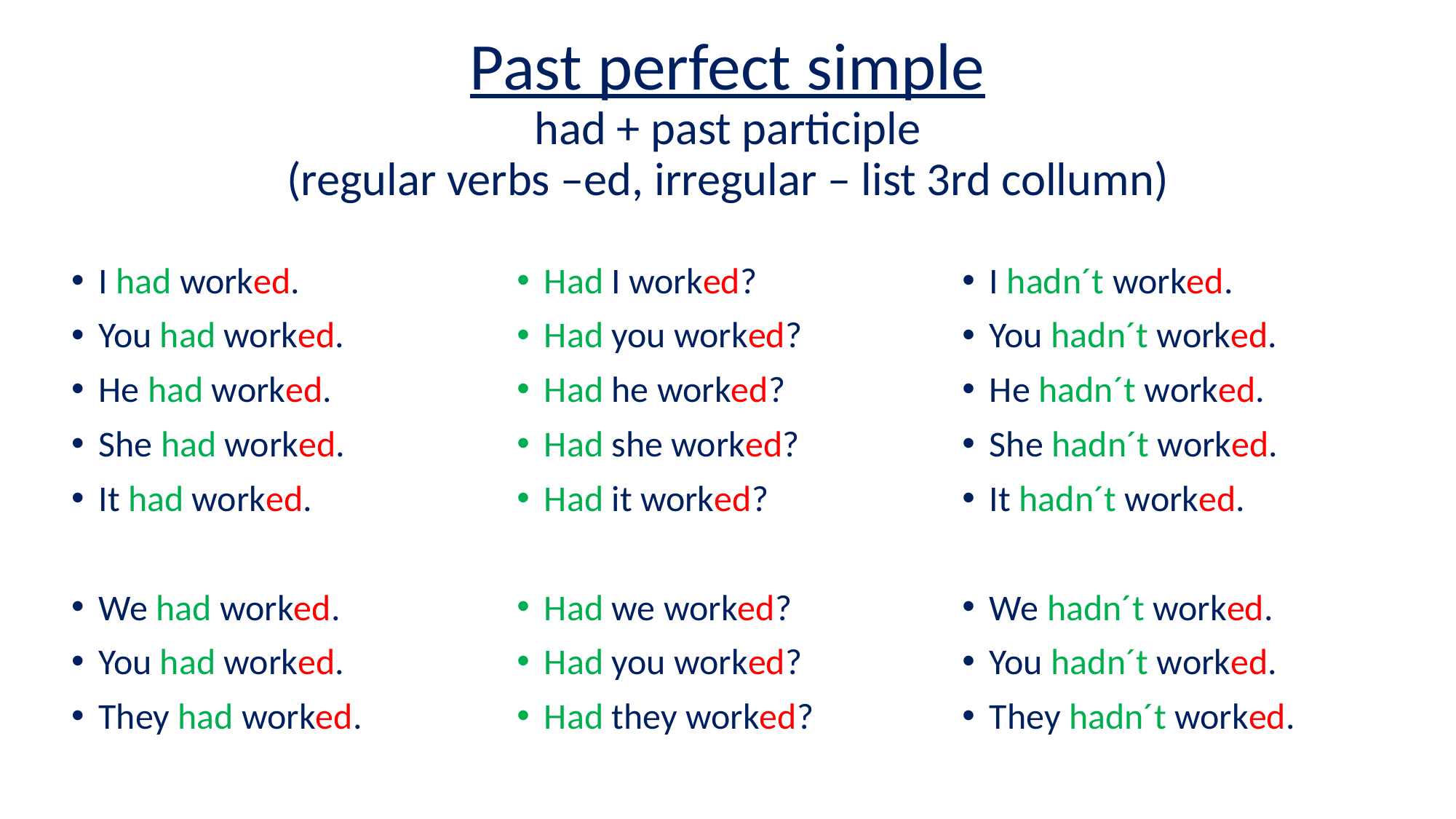

# Past perfect simple had + past participle (regular verbs –ed, irregular – list 3rd collumn)
I had worked.
You had worked.
He had worked.
She had worked.
It had worked.

We had worked.
You had worked.
They had worked.

Had I worked?
Had you worked?
Had he worked?
Had she worked?
Had it worked?

Had we worked?
Had you worked?
Had they worked?

I hadn´t worked.
You hadn´t worked.
He hadn´t worked.
She hadn´t worked.
It hadn´t worked.

We hadn´t worked.
You hadn´t worked.
They hadn´t worked.